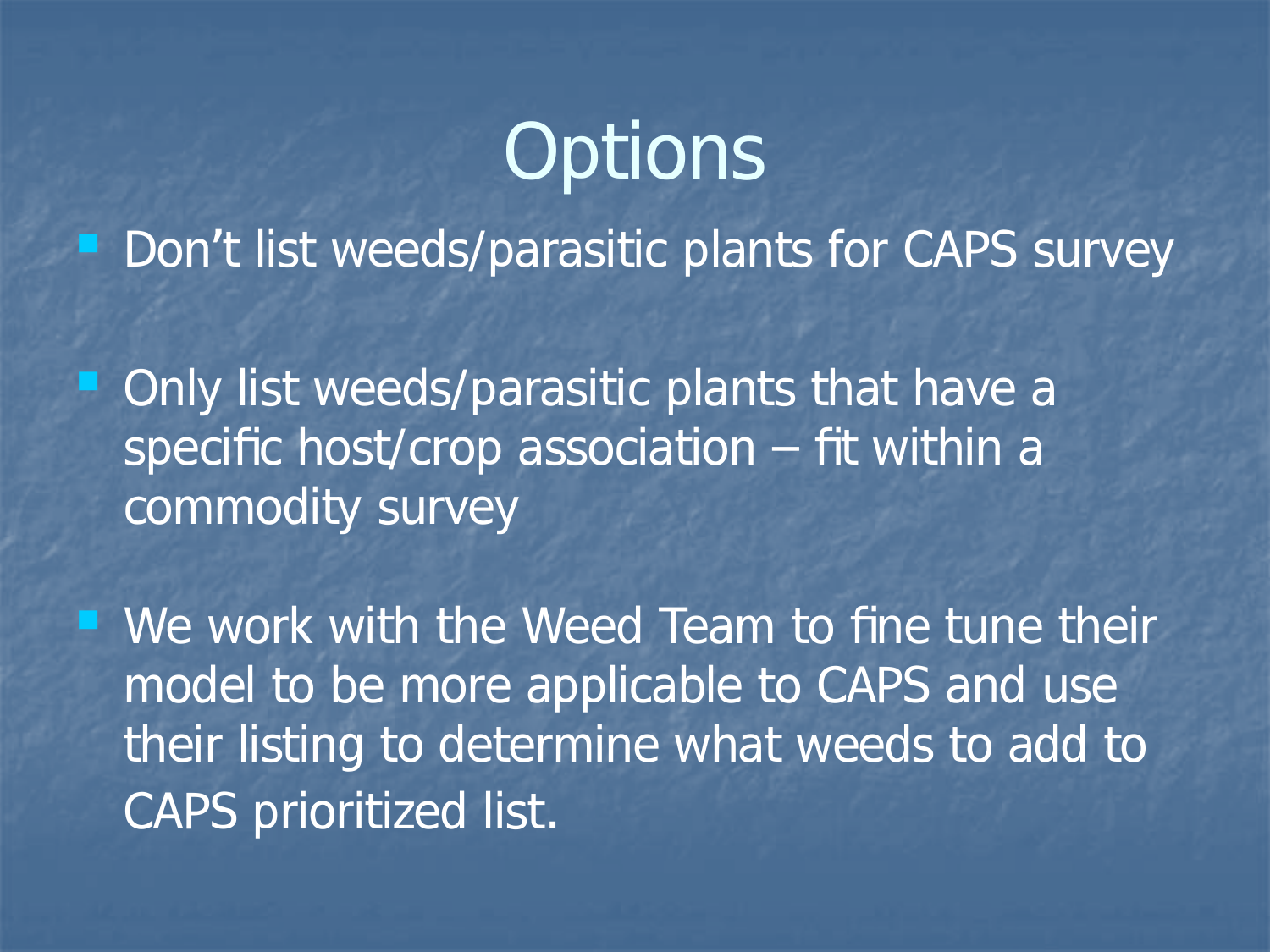

# Options
Don’t list weeds/parasitic plants for CAPS survey

Only list weeds/parasitic plants that have a specific host/crop association – fit within a commodity survey

We work with the Weed Team to fine tune their model to be more applicable to CAPS and use their listing to determine what weeds to add to CAPS prioritized list.